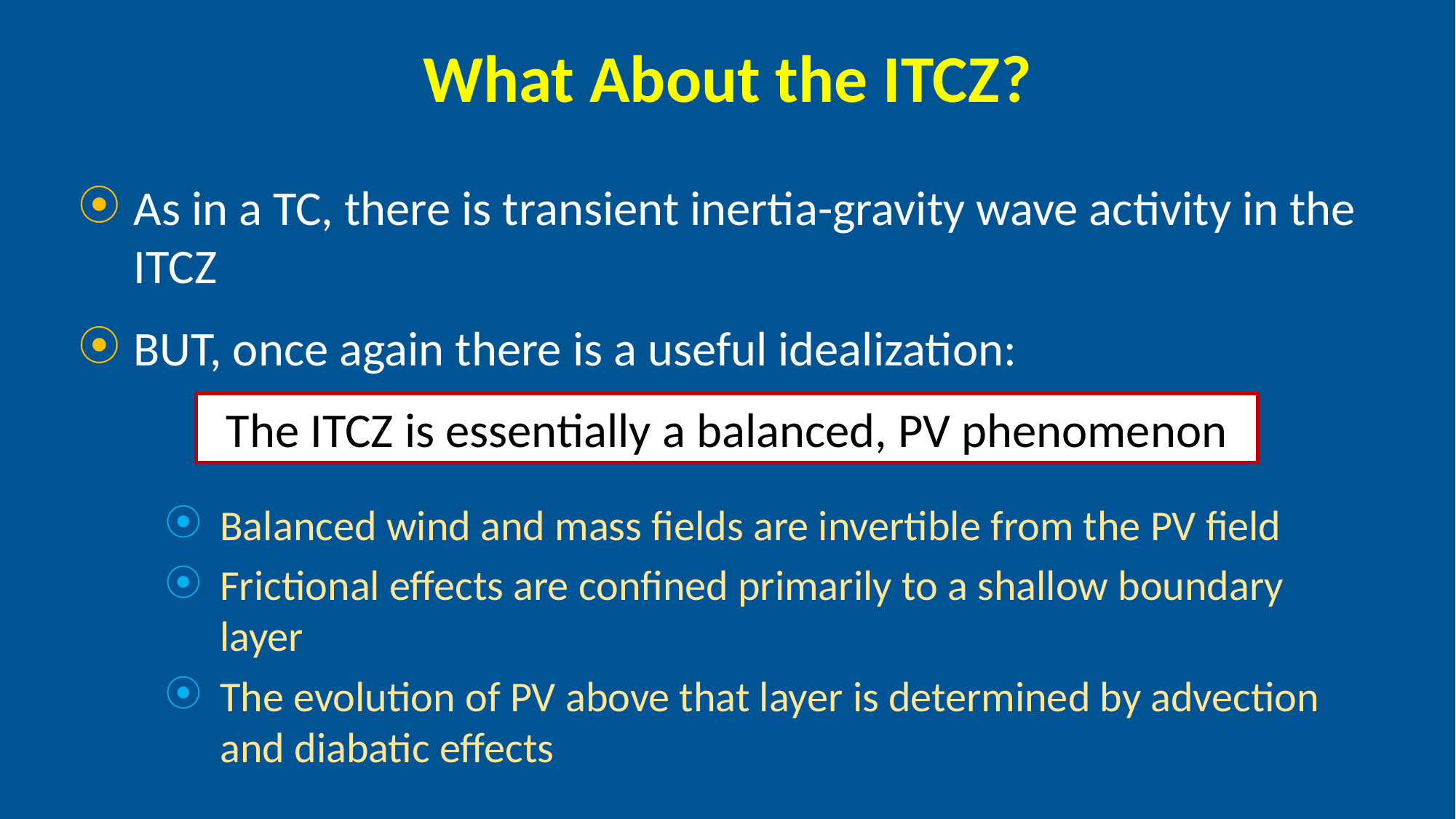

# What About the ITCZ?
As in a TC, there is transient inertia-gravity wave activity in the ITCZ
BUT, once again there is a useful idealization:
The ITCZ is essentially a balanced, PV phenomenon
Balanced wind and mass fields are invertible from the PV field
Frictional effects are confined primarily to a shallow boundary layer
The evolution of PV above that layer is determined by advection and diabatic effects